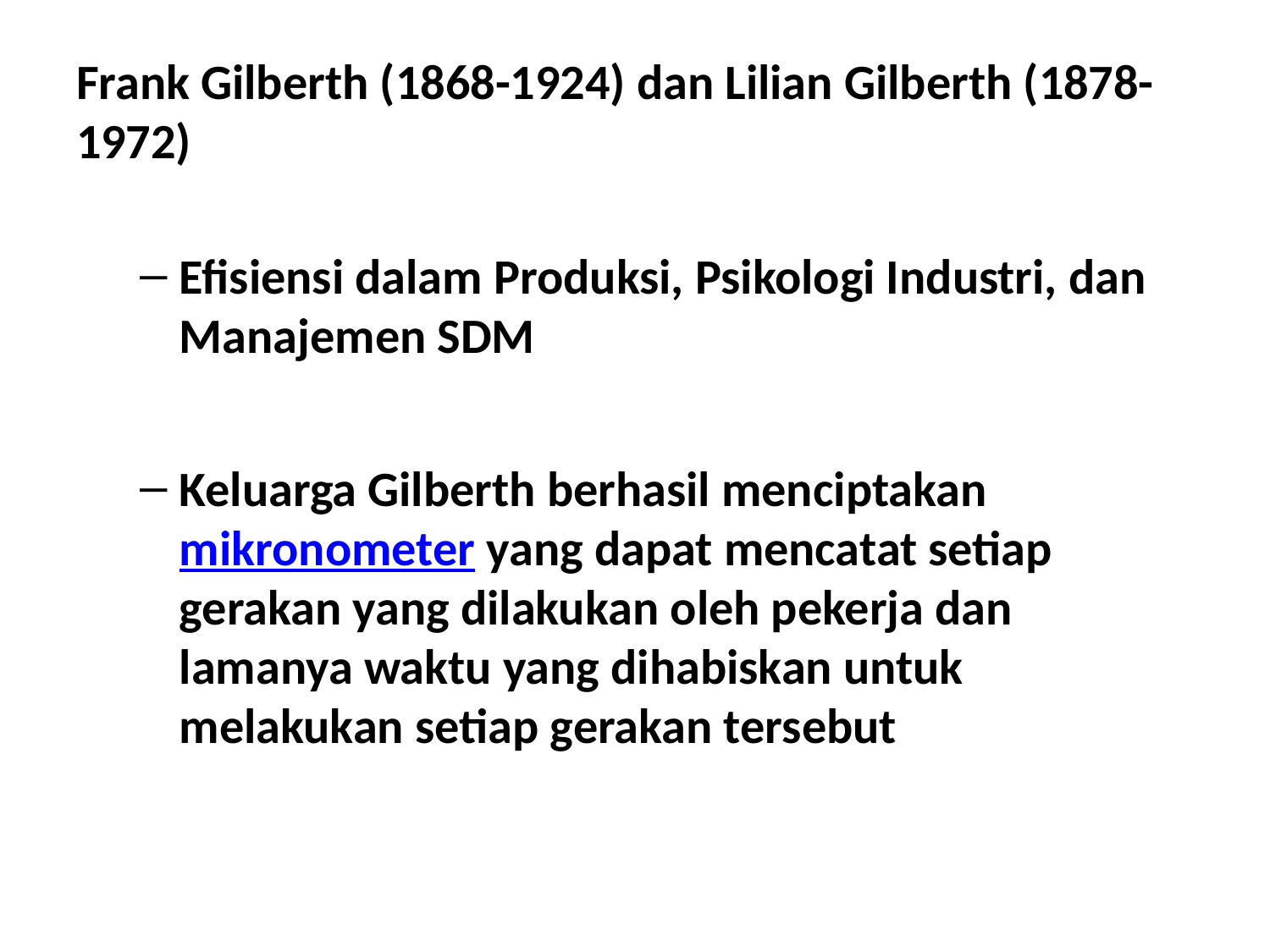

# Frank Gilberth (1868-1924) dan Lilian Gilberth (1878-1972)
Efisiensi dalam Produksi, Psikologi Industri, dan Manajemen SDM

Keluarga Gilberth berhasil menciptakan mikronometer yang dapat mencatat setiap gerakan yang dilakukan oleh pekerja dan lamanya waktu yang dihabiskan untuk melakukan setiap gerakan tersebut